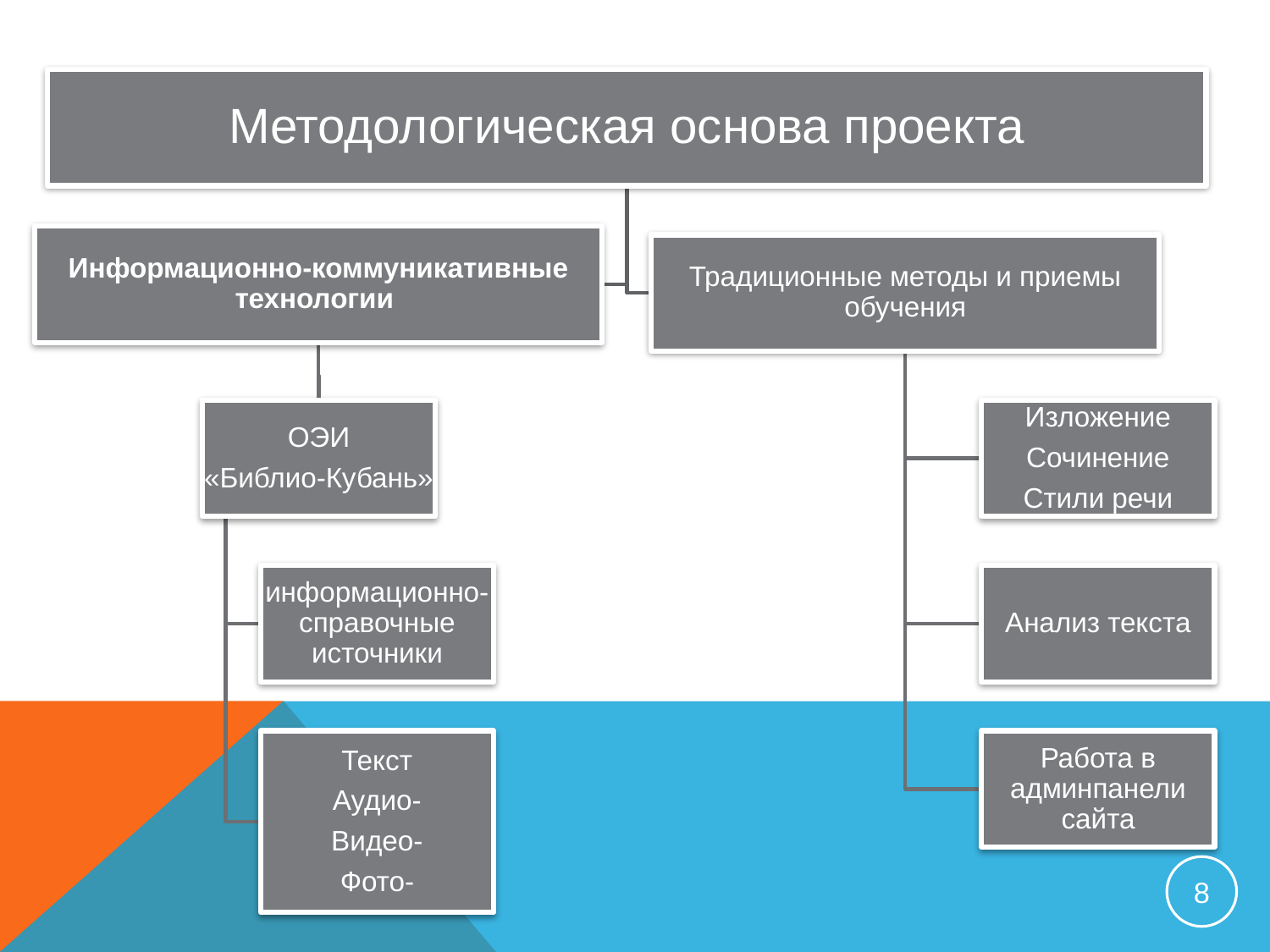

Методологическая основа проекта
Информационно-коммуникативные технологии
ОЭИ
«Библио-Кубань»
информационно-справочные источники
Текст
Аудио-
Видео-
Фото-
Традиционные методы и приемы обучения
Изложение
Сочинение
Стили речи
Анализ текста
Работа в админпанели сайта
8